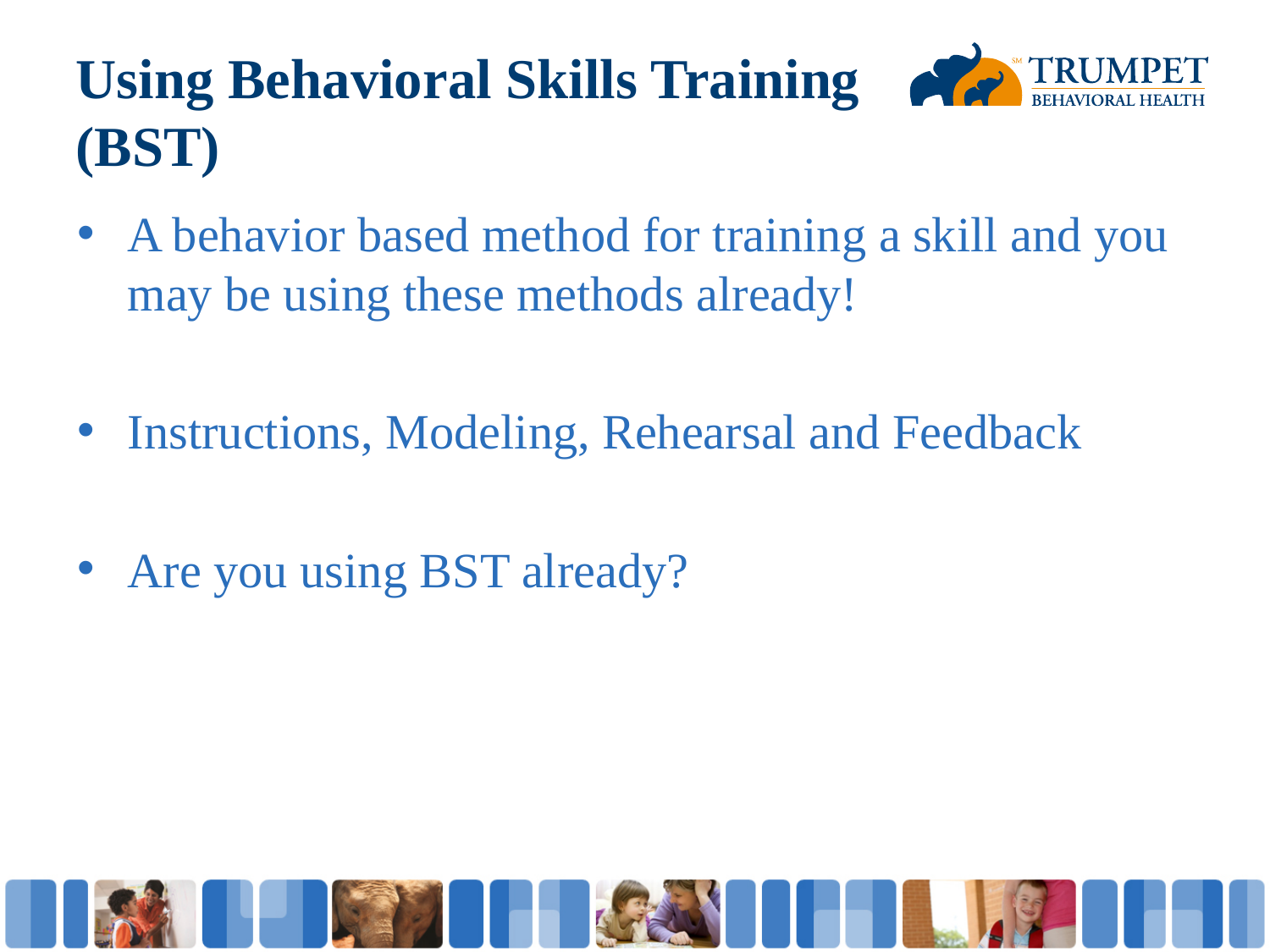

# Using Behavioral Skills Training (BST)
A behavior based method for training a skill and you may be using these methods already!

Instructions, Modeling, Rehearsal and Feedback

Are you using BST already?